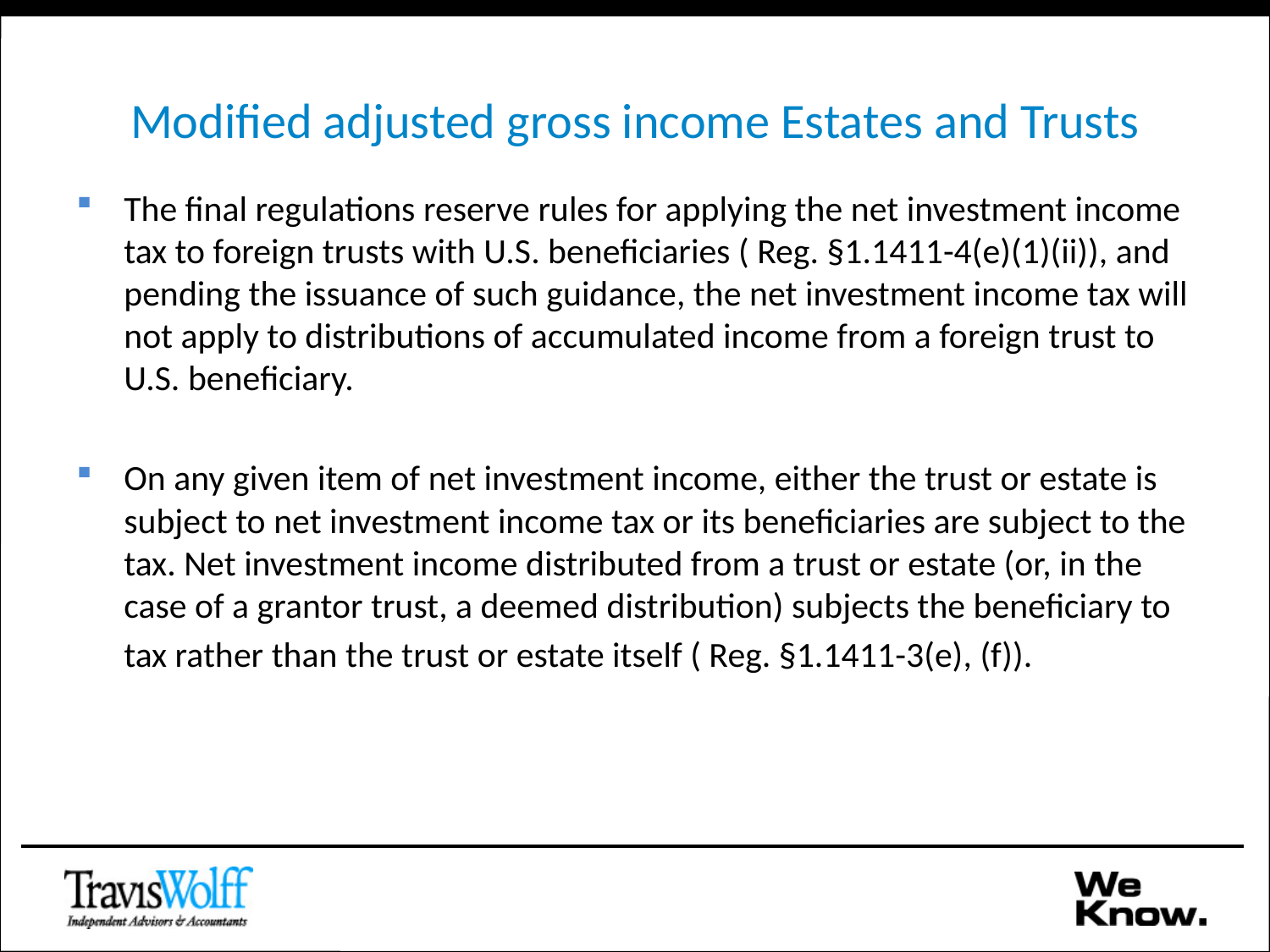

# Modified adjusted gross income Estates and Trusts
The final regulations reserve rules for applying the net investment income tax to foreign trusts with U.S. beneficiaries ( Reg. §1.1411-4(e)(1)(ii)), and pending the issuance of such guidance, the net investment income tax will not apply to distributions of accumulated income from a foreign trust to U.S. beneficiary.

On any given item of net investment income, either the trust or estate is subject to net investment income tax or its beneficiaries are subject to the tax. Net investment income distributed from a trust or estate (or, in the case of a grantor trust, a deemed distribution) subjects the beneficiary to tax rather than the trust or estate itself ( Reg. §1.1411-3(e), (f)).